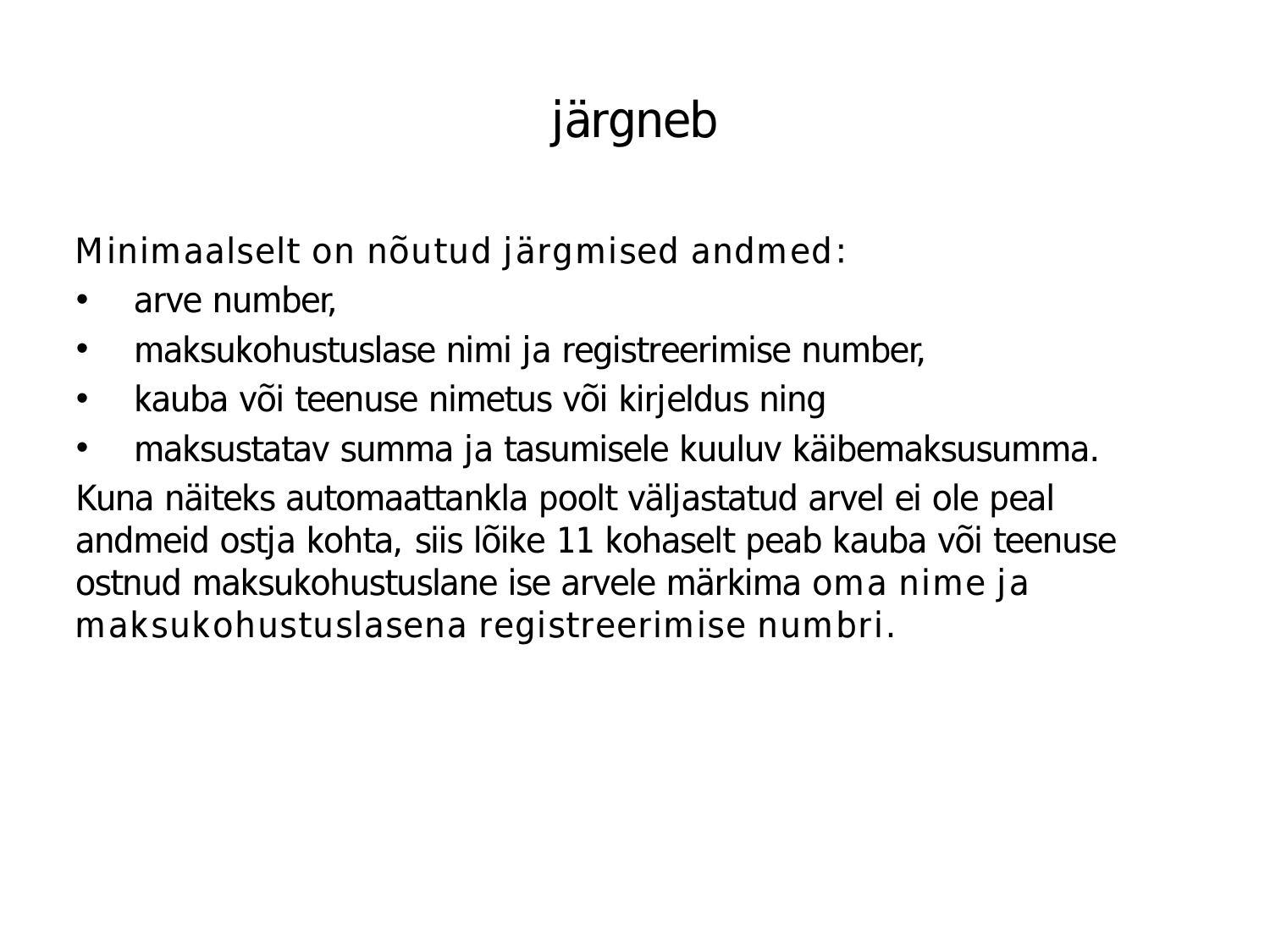

järgneb
Minimaalselt on nõutud järgmised andmed:
 arve number,
 maksukohustuslase nimi ja registreerimise number,
 kauba või teenuse nimetus või kirjeldus ning
 maksustatav summa ja tasumisele kuuluv käibemaksusumma.
Kuna näiteks automaattankla poolt väljastatud arvel ei ole peal andmeid ostja kohta, siis lõike 11 kohaselt peab kauba või teenuse ostnud maksukohustuslane ise arvele märkima oma nime ja maksukohustuslasena registreerimise numbri.